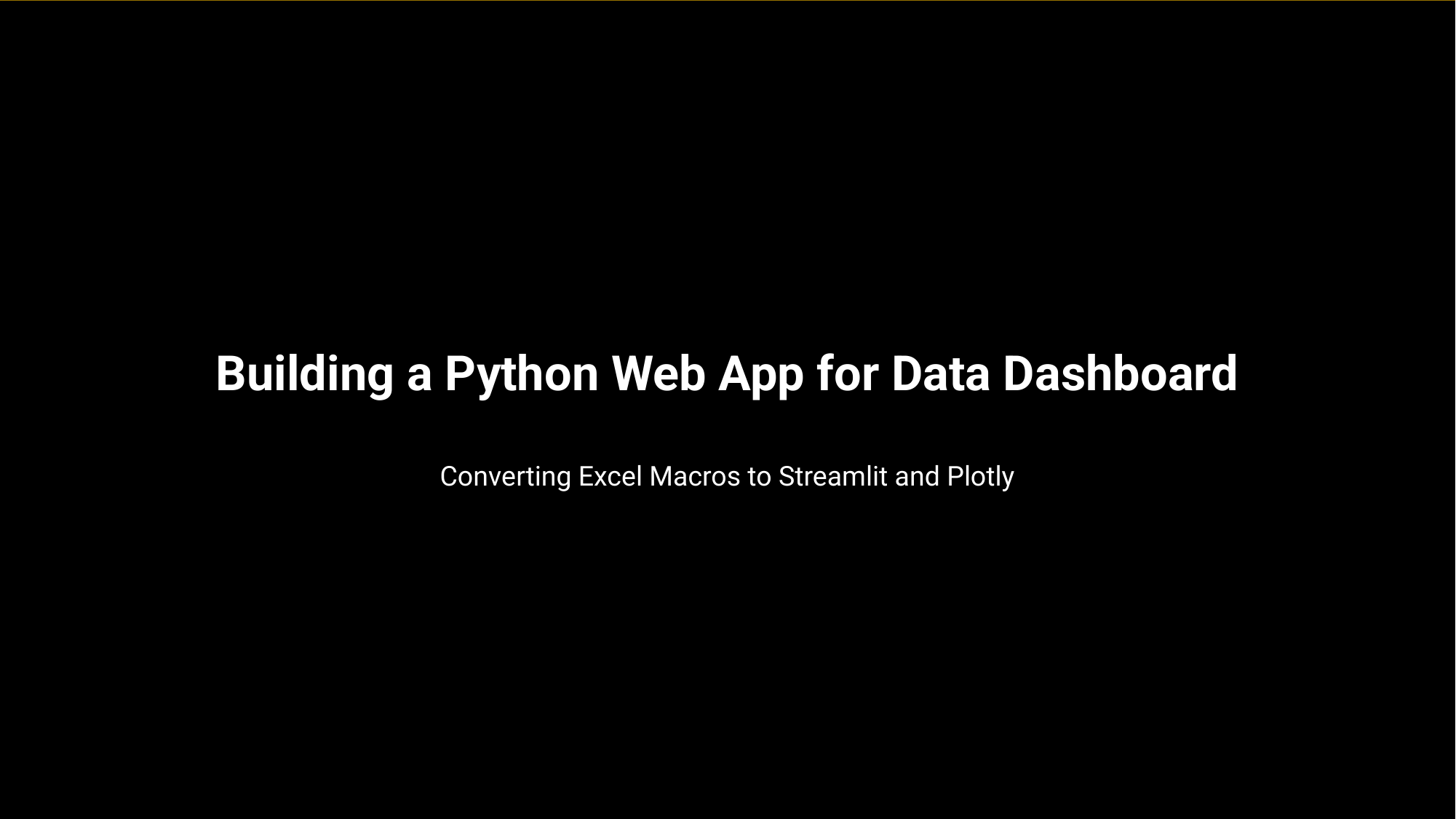

Building a Python Web App for Data Dashboard
Converting Excel Macros to Streamlit and Plotly